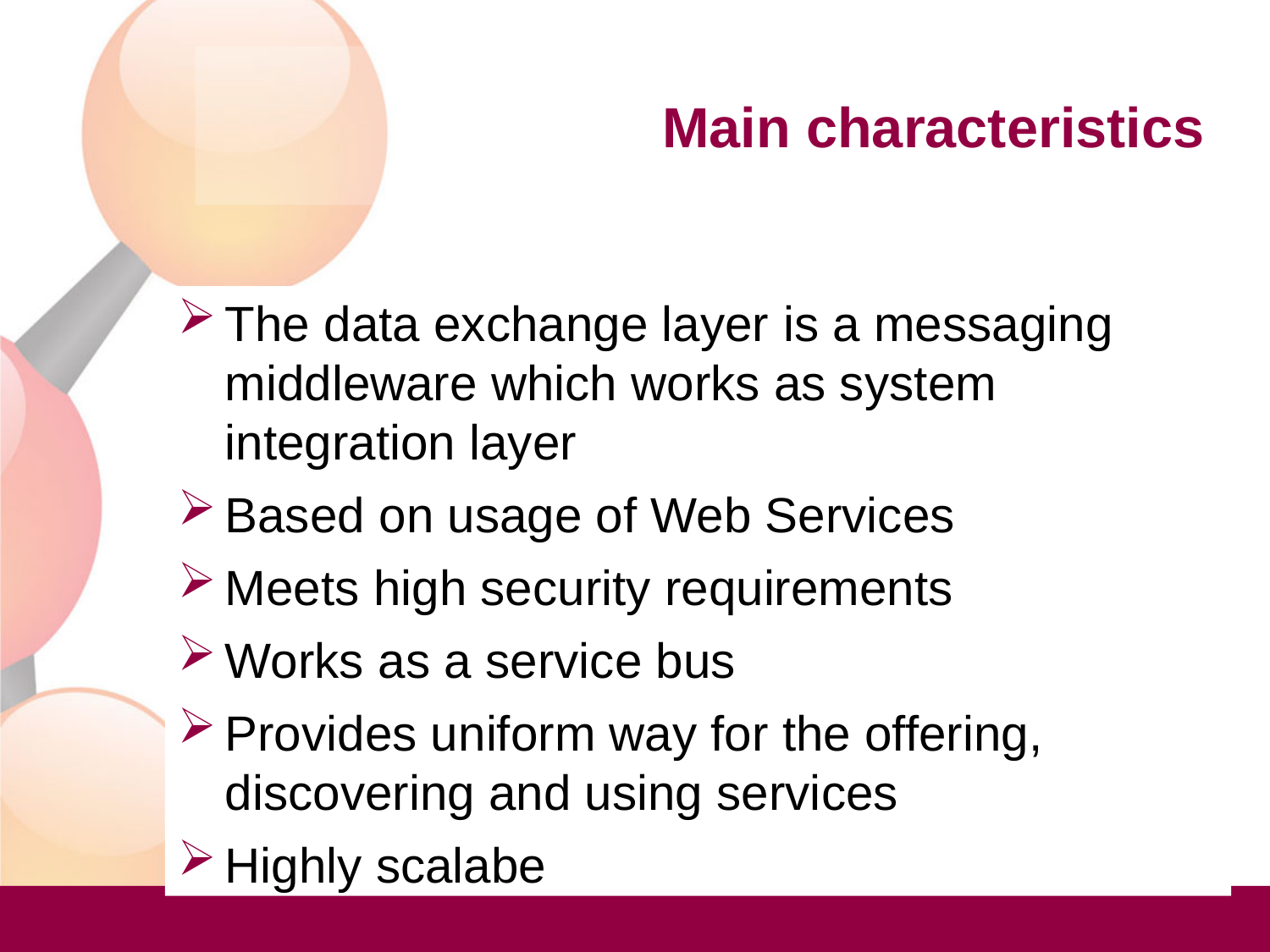

# Main characteristics
The data exchange layer is a messaging middleware which works as system integration layer
Based on usage of Web Services
Meets high security requirements
Works as a service bus
Provides uniform way for the offering, discovering and using services
Highly scalabe